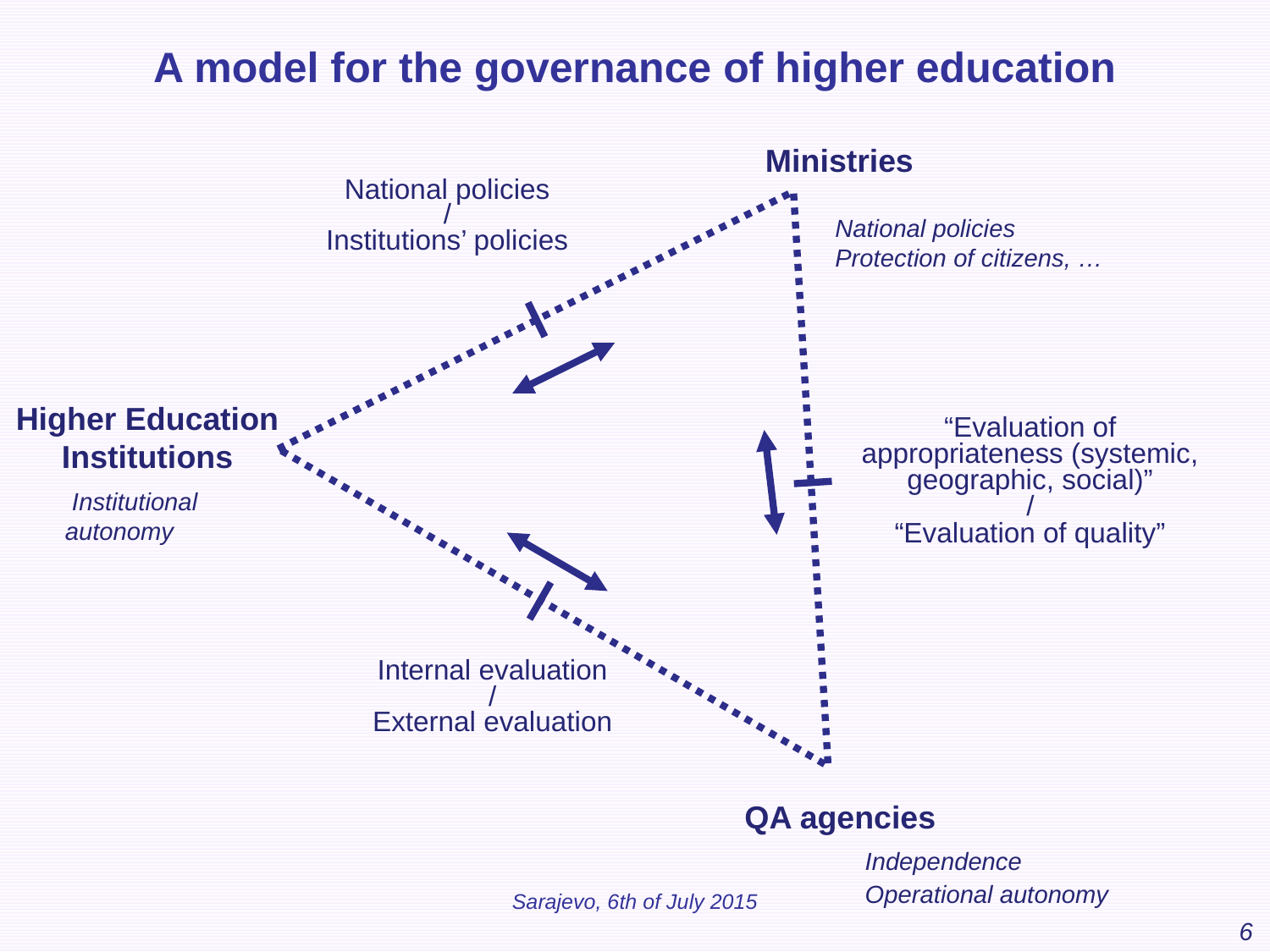

A model for the governance of higher education
Ministries

National policies
/
Institutions’ policies
National policies
Protection of citizens, …

Higher Education Institutions
“Evaluation of appropriateness (systemic, geographic, social)”
/
“Evaluation of quality”

 Institutional autonomy

Internal evaluation
/
External evaluation
QA agencies
Independence
Operational autonomy
Sarajevo, 6th of July 2015
6